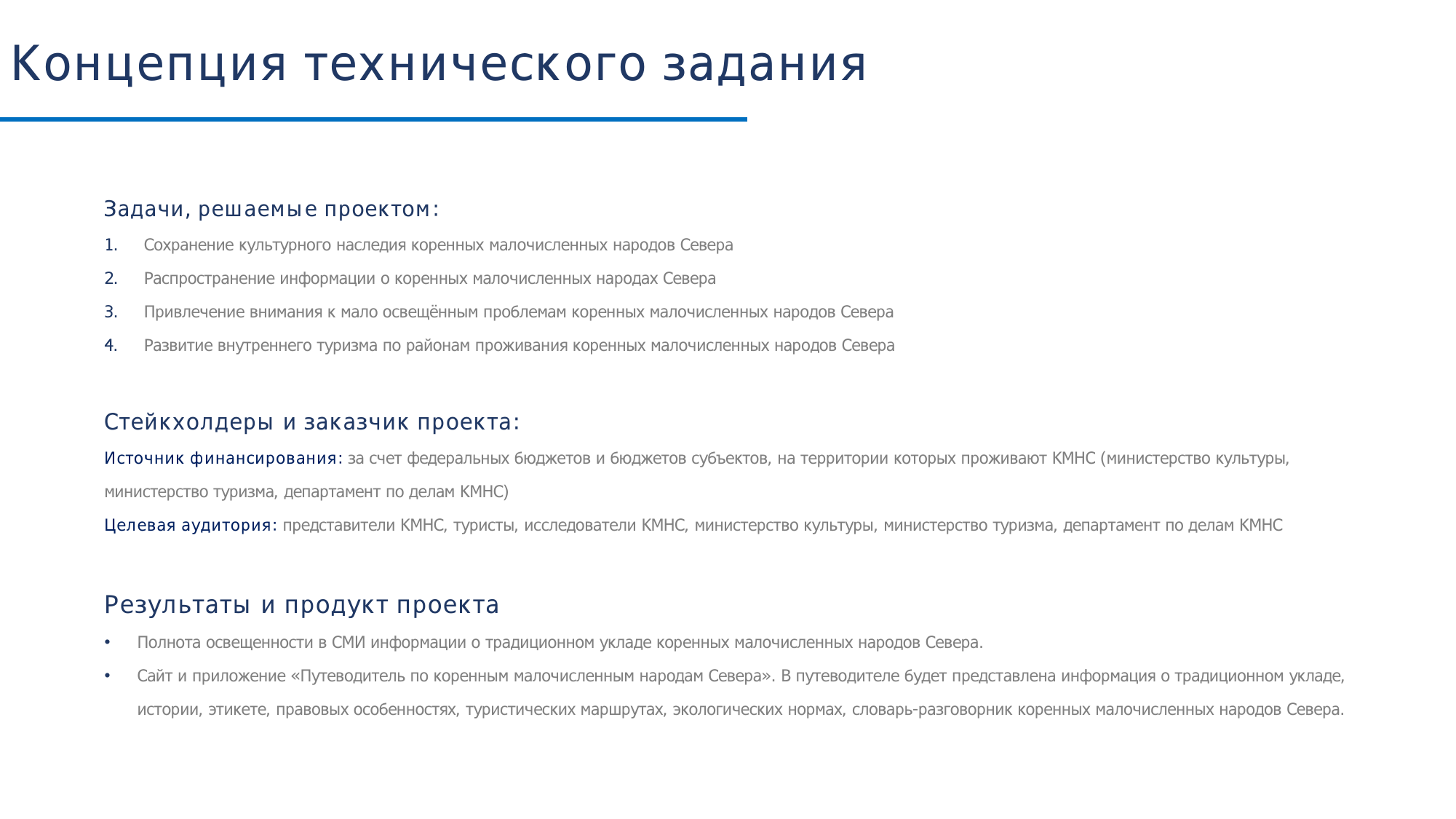

# Концепция технического задания

Задачи, решаемые проектом:
Сохранение культурного наследия коренных малочисленных народов Севера
Распространение информации о коренных малочисленных народах Севера
Привлечение внимания к мало освещённым проблемам коренных малочисленных народов Севера
Развитие внутреннего туризма по районам проживания коренных малочисленных народов Севера

Стейкхолдеры и заказчик проекта:
Источник финансирования: за счет федеральных бюджетов и бюджетов субъектов, на территории которых проживают КМНС (министерство культуры, министерство туризма, департамент по делам КМНС)
Целевая аудитория: представители КМНС, туристы, исследователи КМНС, министерство культуры, министерство туризма, департамент по делам КМНС
Результаты и продукт проекта
Полнота освещенности в СМИ информации о традиционном укладе коренных малочисленных народов Севера.
Сайт и приложение «Путеводитель по коренным малочисленным народам Севера». В путеводителе будет представлена информация о традиционном укладе, истории, этикете, правовых особенностях, туристических маршрутах, экологических нормах, словарь-разговорник коренных малочисленных народов Севера.